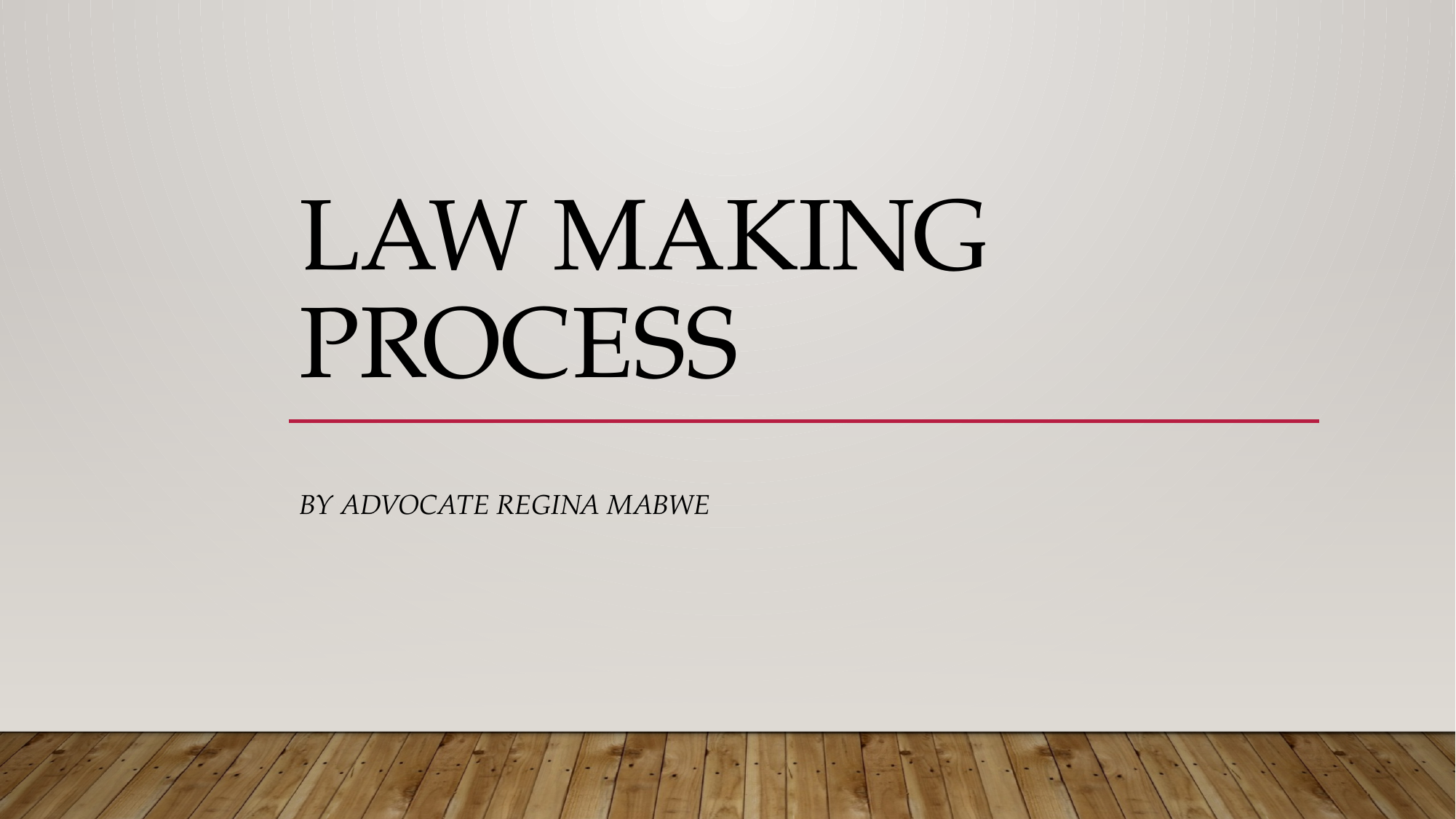

# Law making process

by advocate regina Mabwe